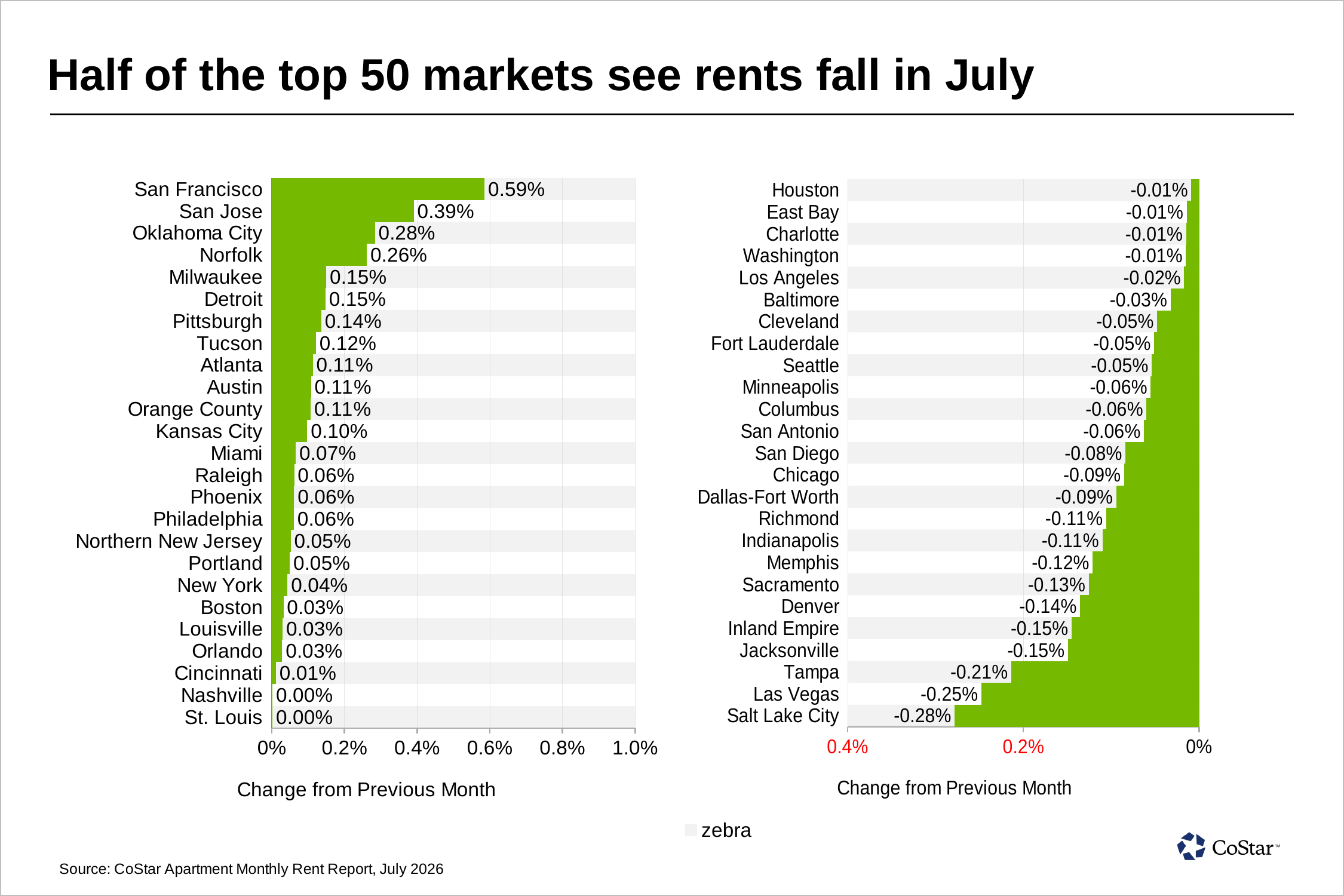

# Half of the top 50 markets see rents fall in July

### Chart

| Category | zebra | zebra2 | Market Rent |
|---|---|---|---|
| St. Louis | 100000000376832.0 | -100000000376832.0 | 1.7361862042930554e-05 |
| Nashville | 0.0 | 0.0 | 1.8069727581560002e-05 |
| Cincinnati | 100000000376832.0 | -100000000376832.0 | 0.00011617783215078781 |
| Orlando | 0.0 | 0.0 | 0.00028460599582924573 |
| Louisville | 100000000376832.0 | -100000000376832.0 | 0.00029833053077354954 |
| Boston | 0.0 | 0.0 | 0.0003206478532165047 |
| New York | 100000000376832.0 | -100000000376832.0 | 0.00043488443211692207 |
| Portland | 0.0 | 0.0 | 0.0004952142845691121 |
| Northern New Jersey | 100000000376832.0 | -100000000376832.0 | 0.0005216840615560603 |
| Philadelphia | 0.0 | 0.0 | 0.0006083365342122171 |
| Phoenix | 100000000376832.0 | -100000000376832.0 | 0.0006134703971740763 |
| Raleigh | 0.0 | 0.0 | 0.0006163396284222245 |
| Miami | 100000000376832.0 | -100000000376832.0 | 0.0006584555904620704 |
| Kansas City | 0.0 | 0.0 | 0.0009762376875999124 |
| Orange County | 100000000376832.0 | -100000000376832.0 | 0.0010720972789706185 |
| Austin | 0.0 | 0.0 | 0.0010812393786132635 |
| Atlanta | 100000000376832.0 | -100000000376832.0 | 0.0011262781042211678 |
| Tucson | 0.0 | 0.0 | 0.00121384959892068 |
| Pittsburgh | 100000000376832.0 | -100000000376832.0 | 0.0013606811468211966 |
| Detroit | 0.0 | 0.0 | 0.001477113223775861 |
| Milwaukee | 100000000376832.0 | -100000000376832.0 | 0.0014972893647404728 |
| Norfolk | 0.0 | 0.0 | 0.002616127733976459 |
| Oklahoma City | 100000000376832.0 | -100000000376832.0 | 0.00283796178141138 |
| San Jose | 0.0 | 0.0 | 0.0039042275040273022 |
| San Francisco | 100000000376832.0 | -100000000376832.0 | 0.005854456201467295 |

### Chart

| Category | zebra | zebra2 | Market Rent |
|---|---|---|---|
| Salt Lake City | 100000000376832.0 | -100000000376832.0 | -0.0027819484127284966 |
| Las Vegas | 0.0 | 0.0 | -0.002478452957660915 |
| Tampa | 100000000376832.0 | -100000000376832.0 | -0.002138628733329928 |
| Jacksonville | 0.0 | 0.0 | -0.001491105638252721 |
| Inland Empire | 100000000376832.0 | -100000000376832.0 | -0.001451384963124358 |
| Denver | 0.0 | 0.0 | -0.0013537700750710924 |
| Sacramento | 100000000376832.0 | -100000000376832.0 | -0.001256590196827112 |
| Memphis | 0.0 | 0.0 | -0.0012123855145526052 |
| Indianapolis | 100000000376832.0 | -100000000376832.0 | -0.0011003284973769567 |
| Richmond | 0.0 | 0.0 | -0.001058913761034841 |
| Dallas-Fort Worth | 100000000376832.0 | -100000000376832.0 | -0.0009431794814388494 |
| Chicago | 0.0 | 0.0 | -0.0008529948407406396 |
| San Diego | 100000000376832.0 | -100000000376832.0 | -0.0008386807854846579 |
| San Antonio | 0.0 | 0.0 | -0.0006272991107972858 |
| Columbus | 100000000376832.0 | -100000000376832.0 | -0.0005987270980261084 |
| Minneapolis | 0.0 | 0.0 | -0.0005515632209491805 |
| Seattle | 100000000376832.0 | -100000000376832.0 | -0.0005387602276586412 |
| Fort Lauderdale | 0.0 | 0.0 | -0.0005130245405333689 |
| Cleveland | 100000000376832.0 | -100000000376832.0 | -0.0004769689998180837 |
| Baltimore | 0.0 | 0.0 | -0.0003240010234735191 |
| Los Angeles | 100000000376832.0 | -100000000376832.0 | -0.00016986620957215592 |
| Washington | 0.0 | 0.0 | -0.00014991303099576303 |
| Charlotte | 100000000376832.0 | -100000000376832.0 | -0.00014732132045891522 |
| East Bay | 0.0 | 0.0 | -0.0001415545983780575 |
| Houston | 100000000376832.0 | -100000000376832.0 | -8.839229213386535e-05 |